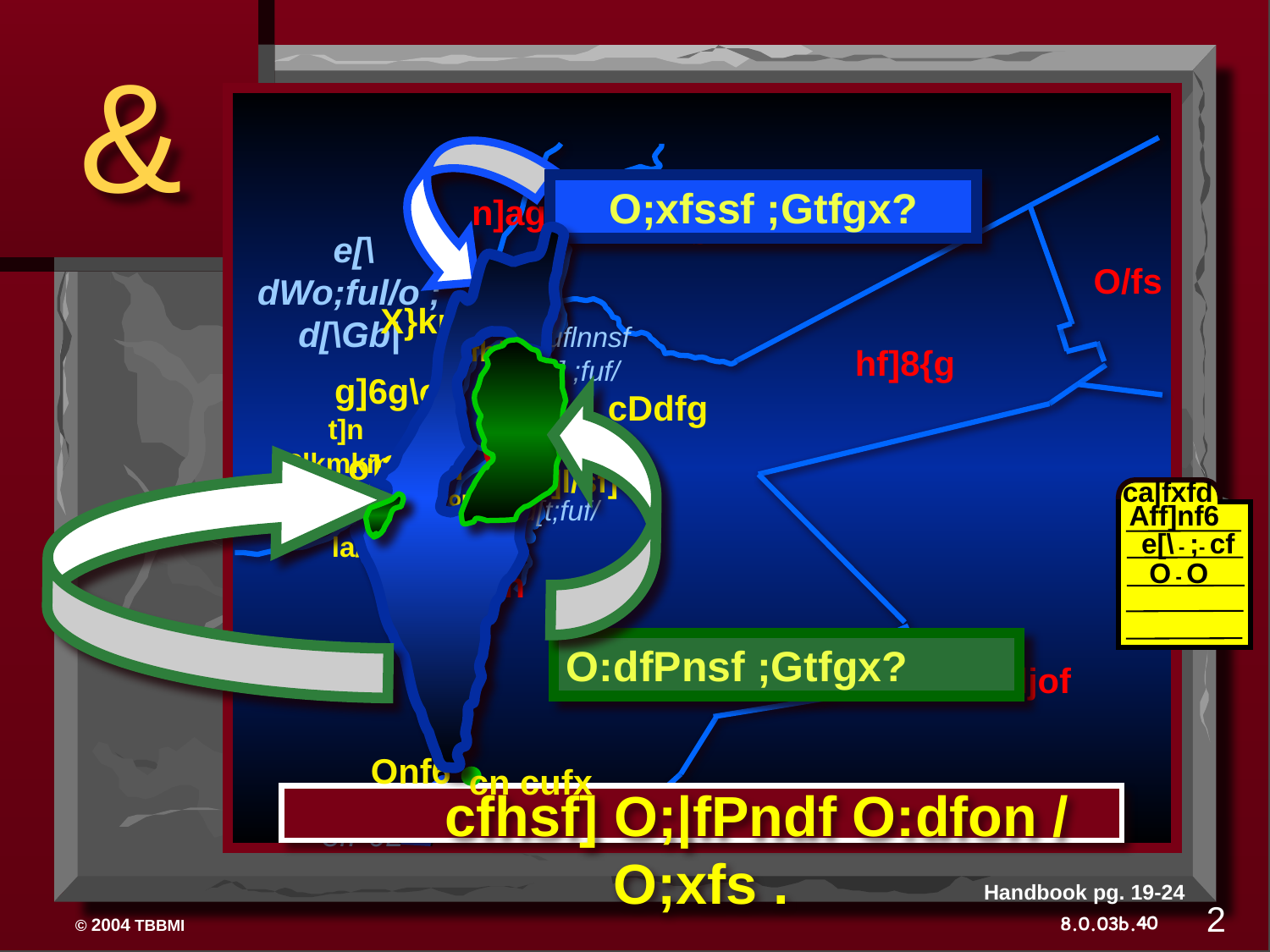

&

O;xfssf ;Gtfgx?

n]ag[\g\
 e[\dWo;ful/o ;d[\Gb|

 uflnnsf] ;fuf/
X}kmf

Gffh/fy

g]6g\of

t]n Plkmkm=hkmf

o]?znd

h]l/sf]

Hebron
Gaza
 d[t;fuf/

la/;]jf

O;|fPn

SYRIA
O/fs

hf]8{g

O:dfPnsf ;Gtfgx?

cDdfg

ca|fxfd

Aff]nf6

e[\ - ;- cf

O - O

;fplb c/ljof
OlhK6

Onf6

cn cufx

cufxsf] 3fF6L

       cfhsf] O;|fPndf O:dfon / O;xfs .

Handbook pg. 19-24
2
40